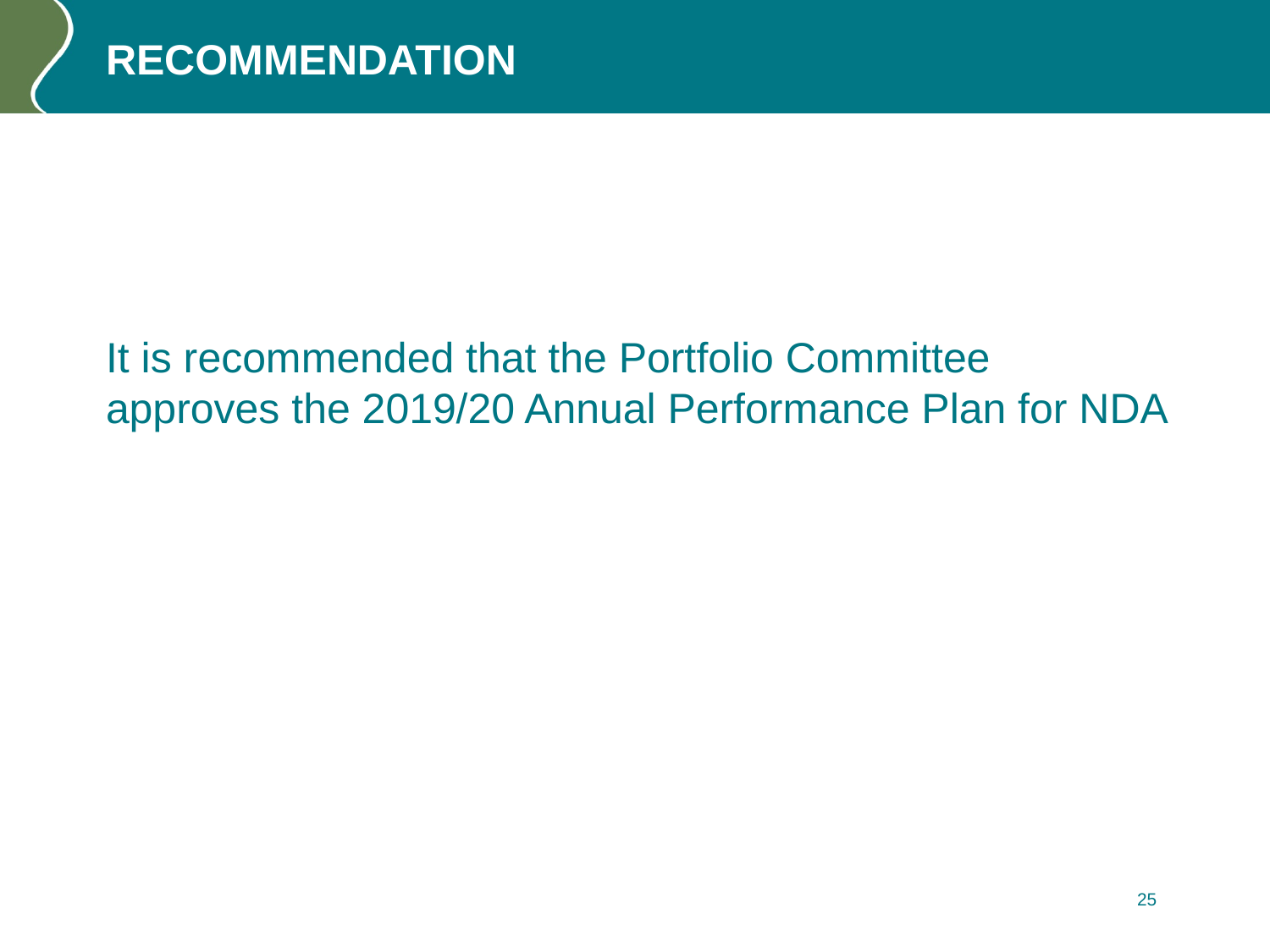

# RECOMMENDATION

It is recommended that the Portfolio Committee approves the 2019/20 Annual Performance Plan for NDA
25